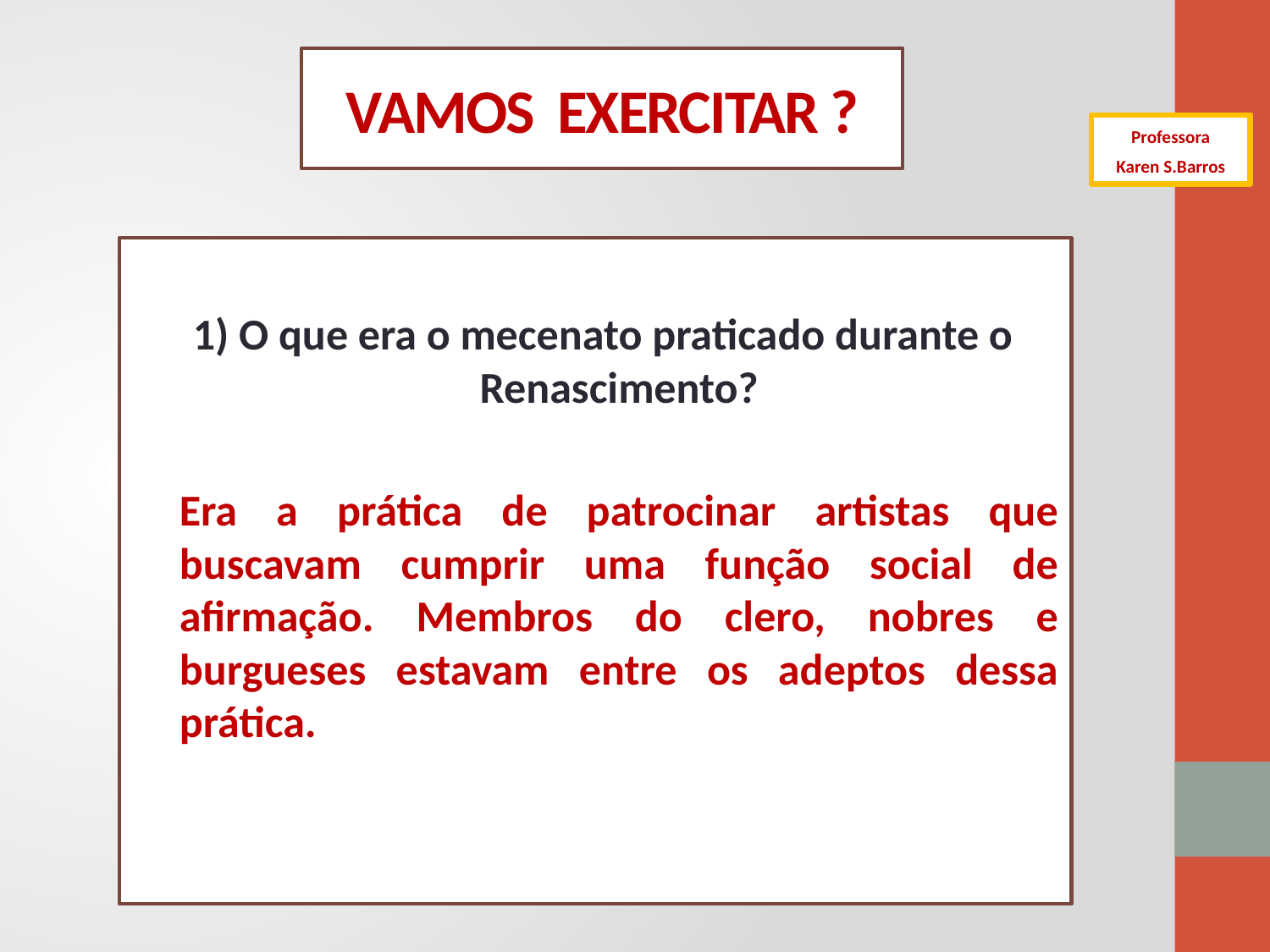

# VAMOS  EXERCITAR ?
Professora
Karen S.Barros

1) O que era o mecenato praticado durante o Renascimento?

	Era a prática de patrocinar artistas que buscavam cumprir uma função social de afirmação. Membros do clero, nobres e burgueses estavam entre os adeptos dessa prática.